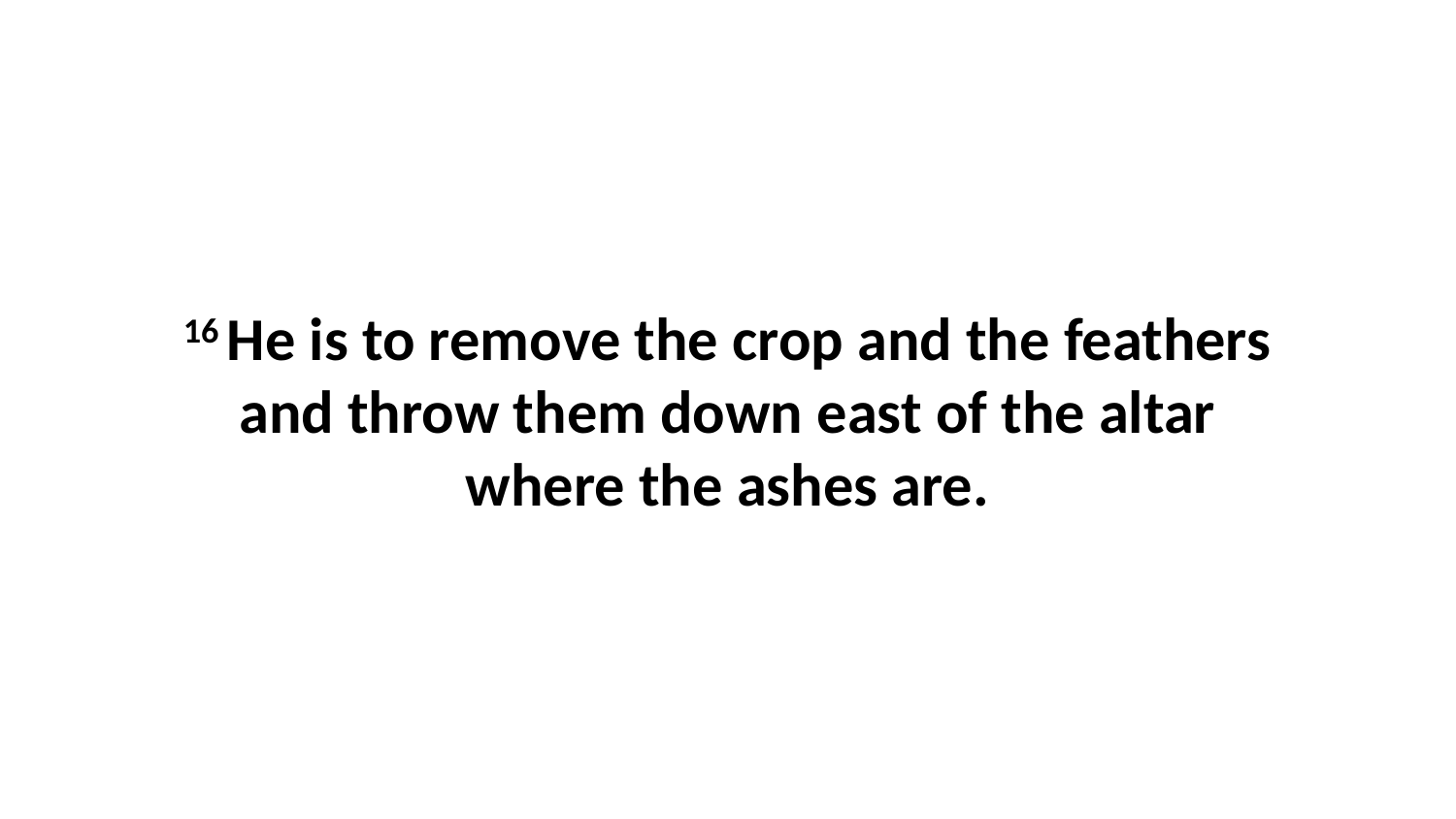

16 He is to remove the crop and the feathers and throw them down east of the altar where the ashes are.